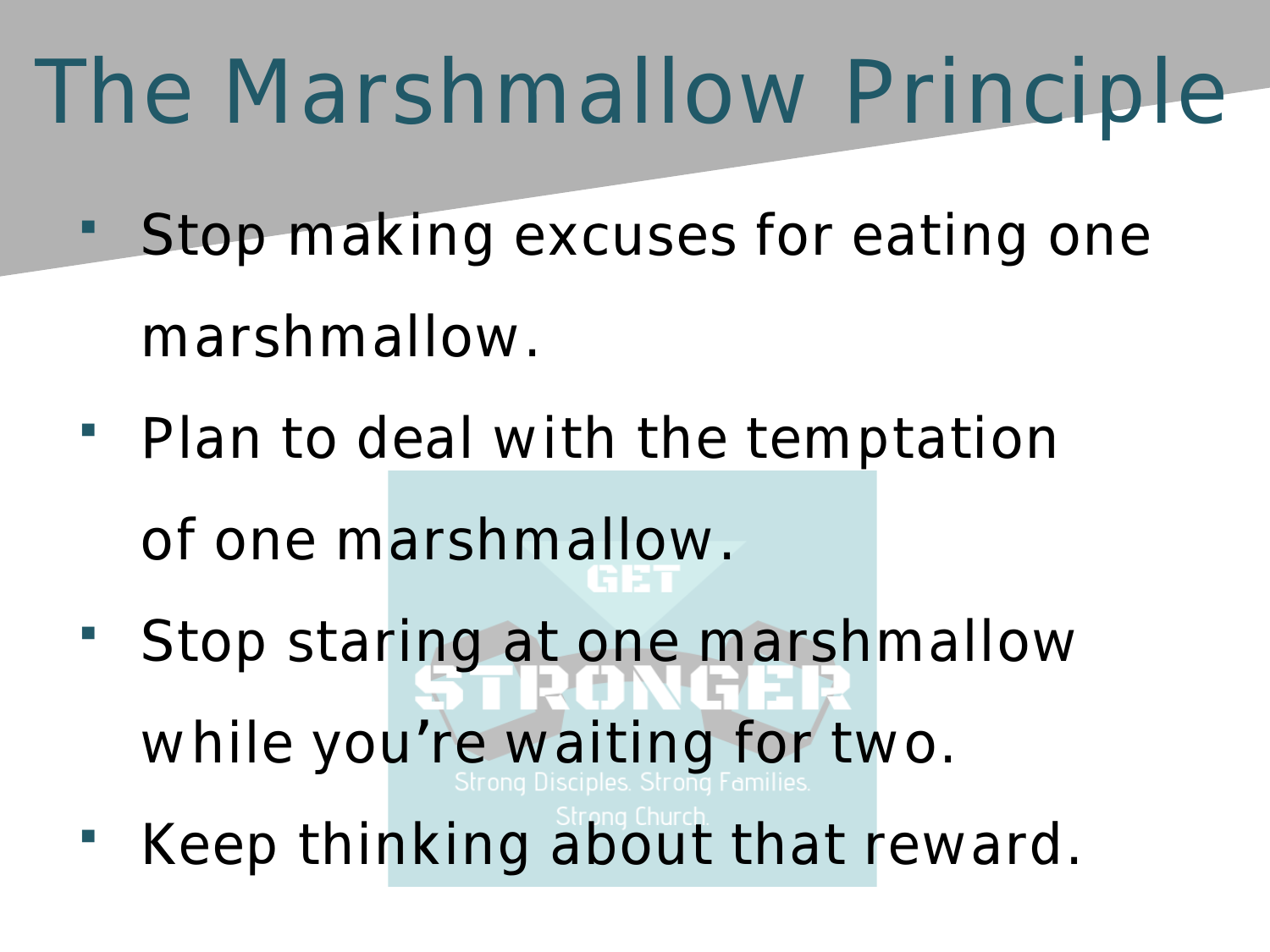

# The Marshmallow Principle
Stop making excuses for eating one marshmallow.
Plan to deal with the temptation
of one marshmallow.
Stop staring at one marshmallow
while you’re waiting for two.
Keep thinking about that reward.